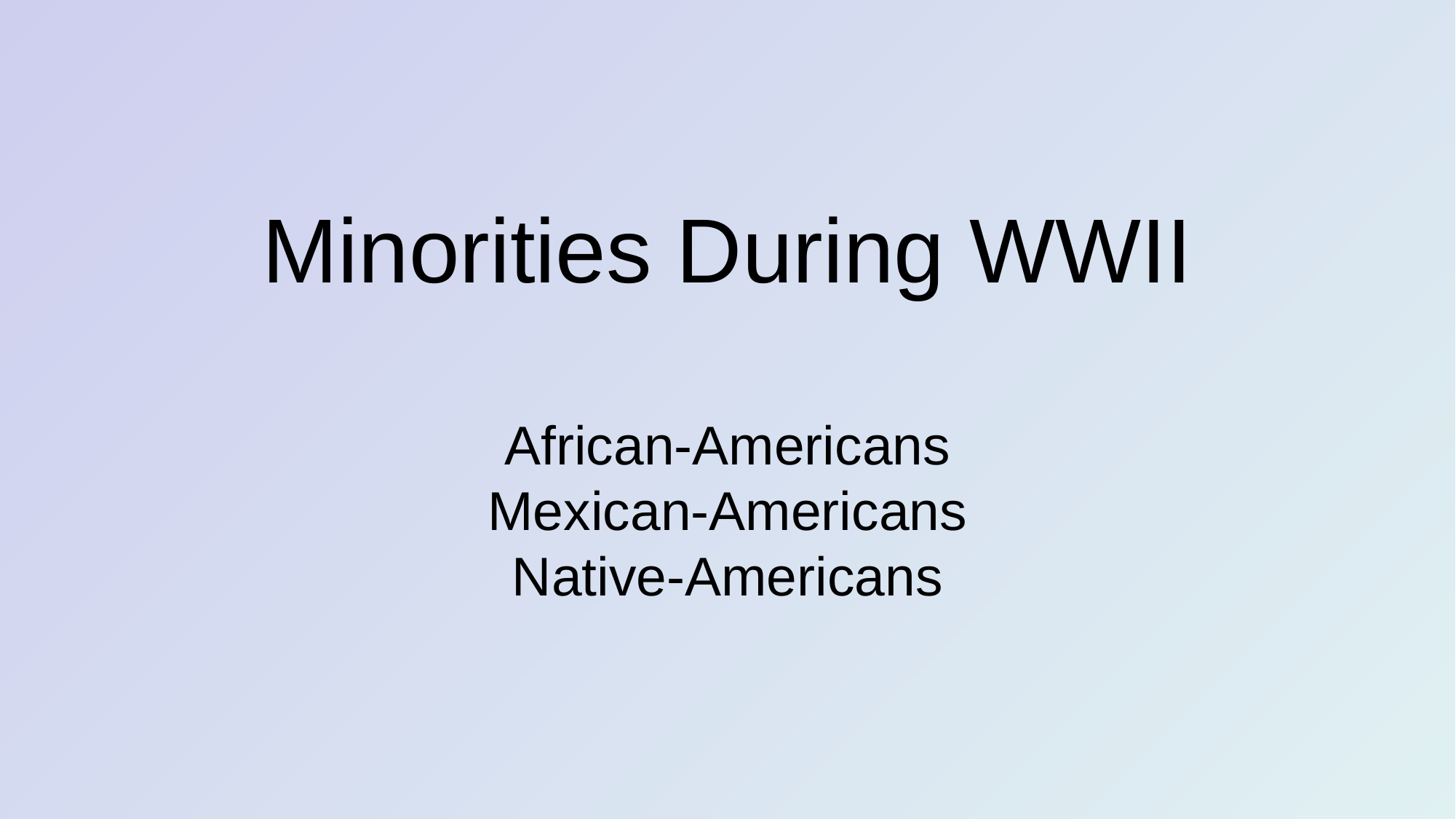

# Minorities During WWII African-Americans Mexican-Americans Native-Americans